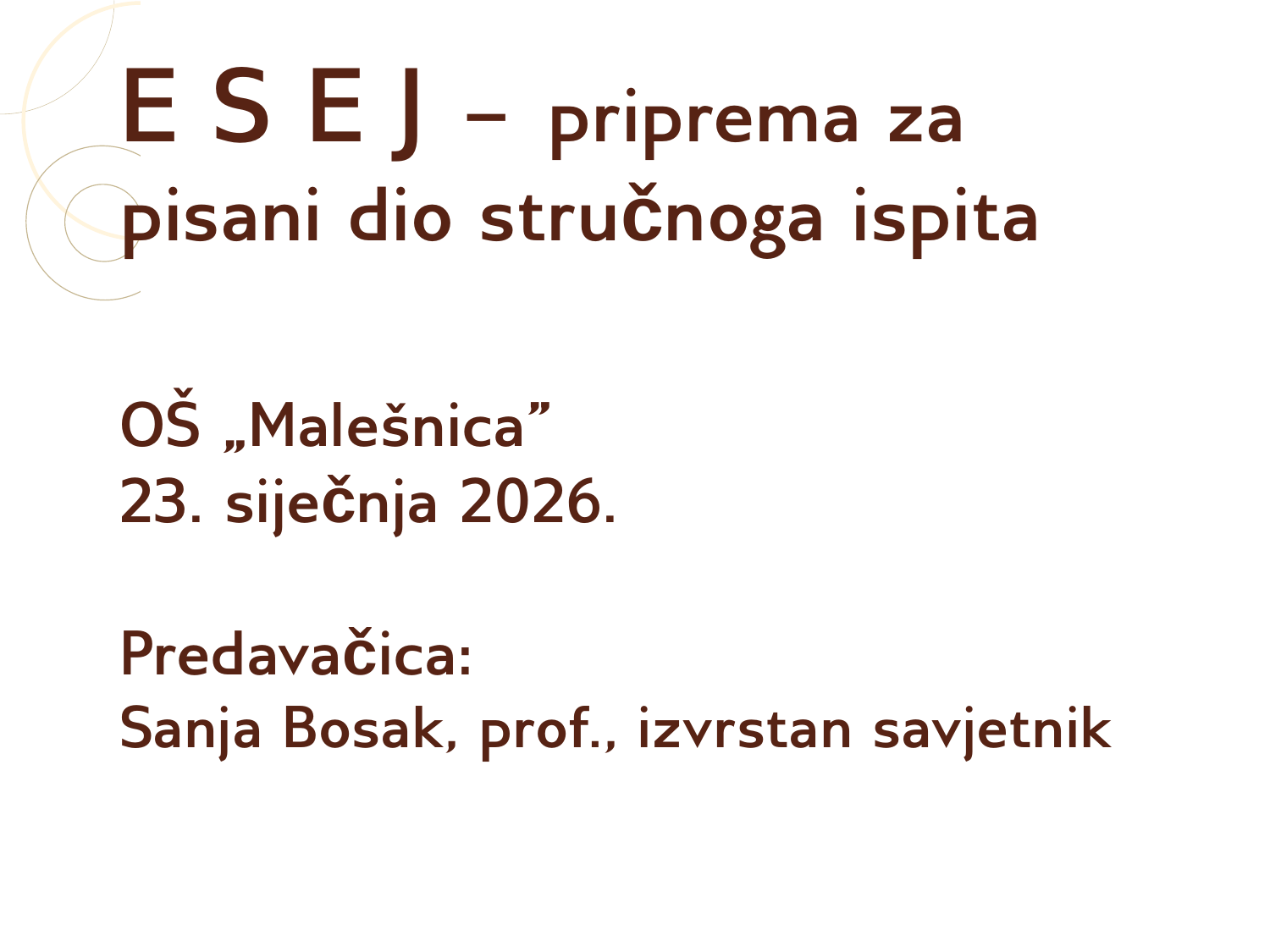

E S E J – priprema za pisani dio stručnoga ispita
OŠ „Malešnica”
23. siječnja 2026.
Predavačica:
Sanja Bosak, prof., izvrstan savjetnik